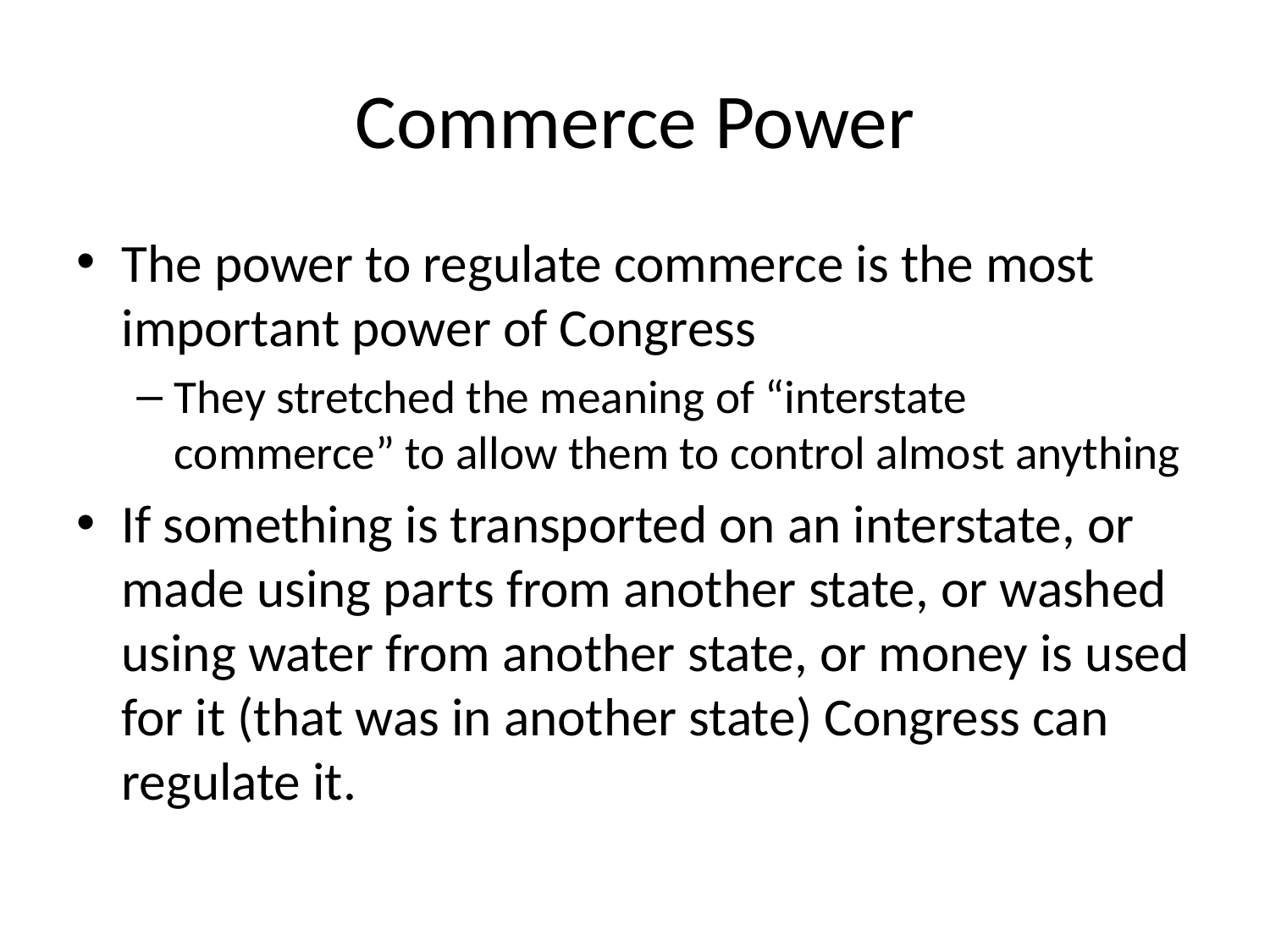

# Commerce Power
The power to regulate commerce is the most important power of Congress
They stretched the meaning of “interstate commerce” to allow them to control almost anything
If something is transported on an interstate, or made using parts from another state, or washed using water from another state, or money is used for it (that was in another state) Congress can regulate it.